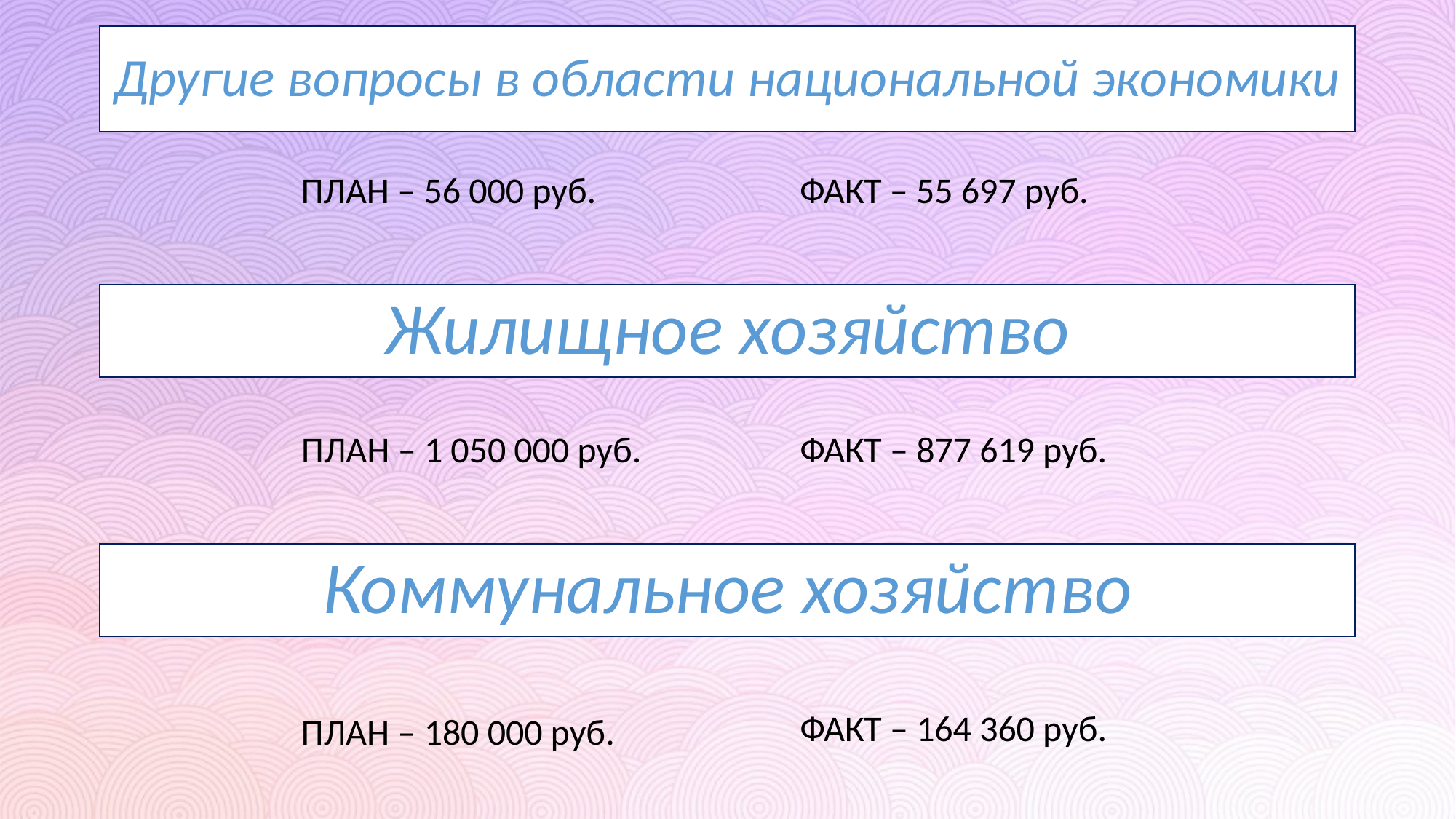

Другие вопросы в области национальной экономики
ПЛАН – 56 000 руб.
ФАКТ – 55 697 руб.
Жилищное хозяйство
ПЛАН – 1 050 000 руб.
ФАКТ – 877 619 руб.
Коммунальное хозяйство
ФАКТ – 164 360 руб.
ПЛАН – 180 000 руб.